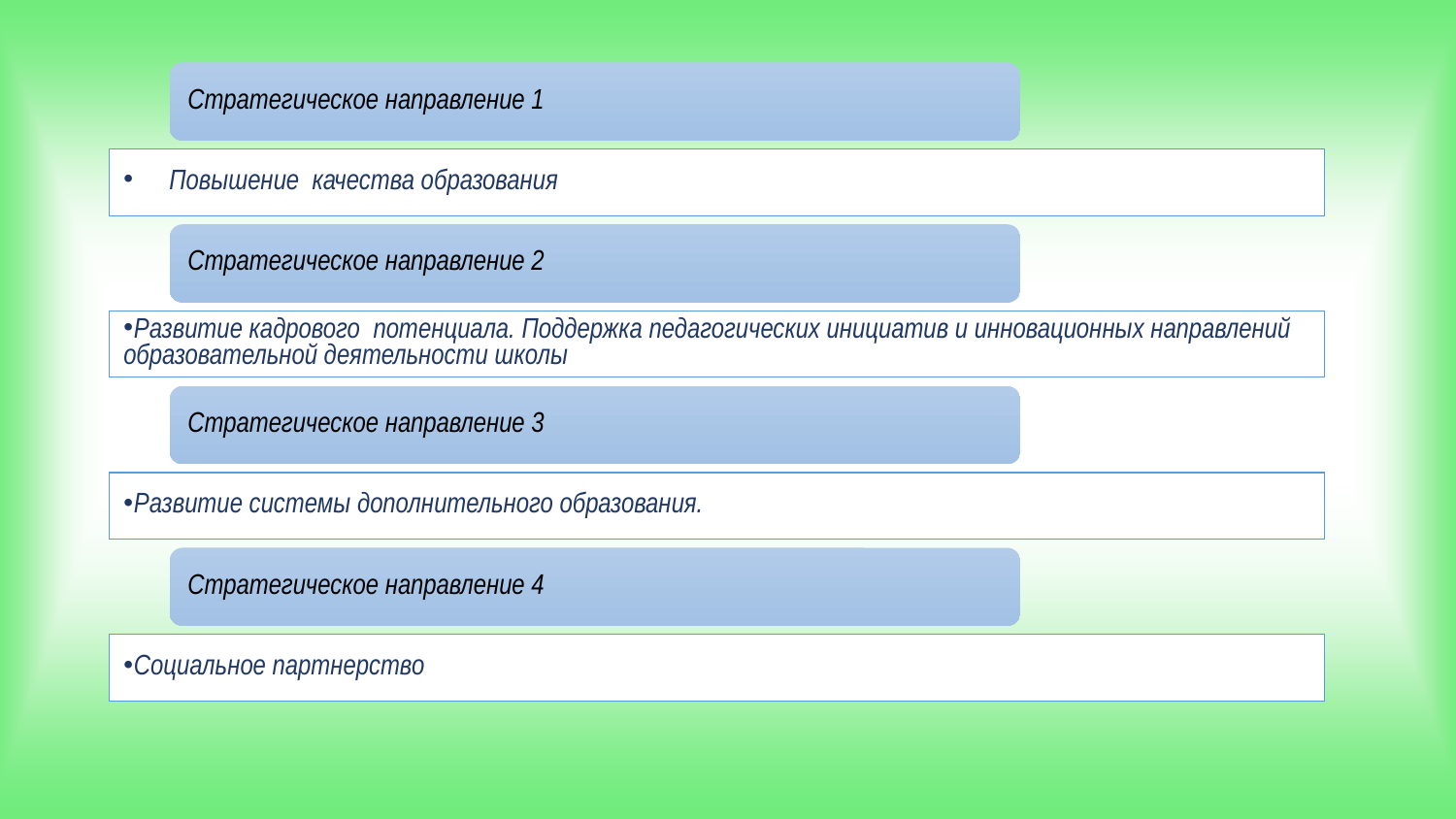

Стратегическое направление 1
Стратегическое направление 2
Стратегическое направление 3
Стратегическое направление 4
Повышение  качества образования
Развитие кадрового  потенциала. Поддержка педагогических инициатив и инновационных направлений образовательной деятельности школы
Развитие системы дополнительного образования.
Социальное партнерство